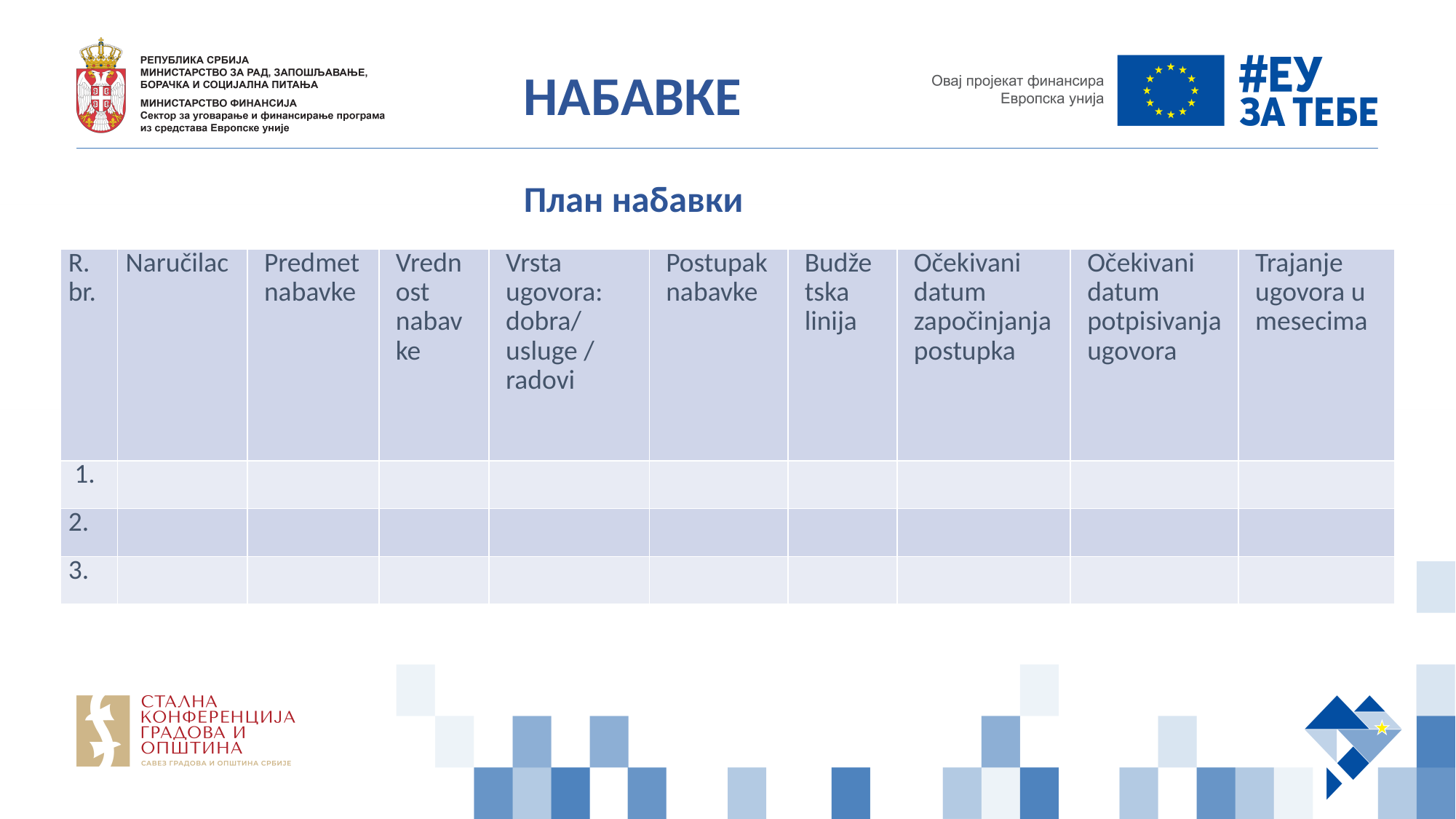

НАБАВКЕ
План набавки

| R. br. | Naručilac | Predmet nabavke | Vrednost nabavke | Vrsta ugovora: dobra/ usluge / radovi | Postupak nabavke | Budžetska linija | Očekivani datum započinjanja postupka | Očekivani datum potpisivanja ugovora | Trajanje ugovora u mesecima |
| --- | --- | --- | --- | --- | --- | --- | --- | --- | --- |
| 1. |  |  |  |  |  |  |  |  |  |
| 2. |  |  |  |  |  |  |  |  |  |
| 3. |  |  |  |  |  |  |  |  |  |